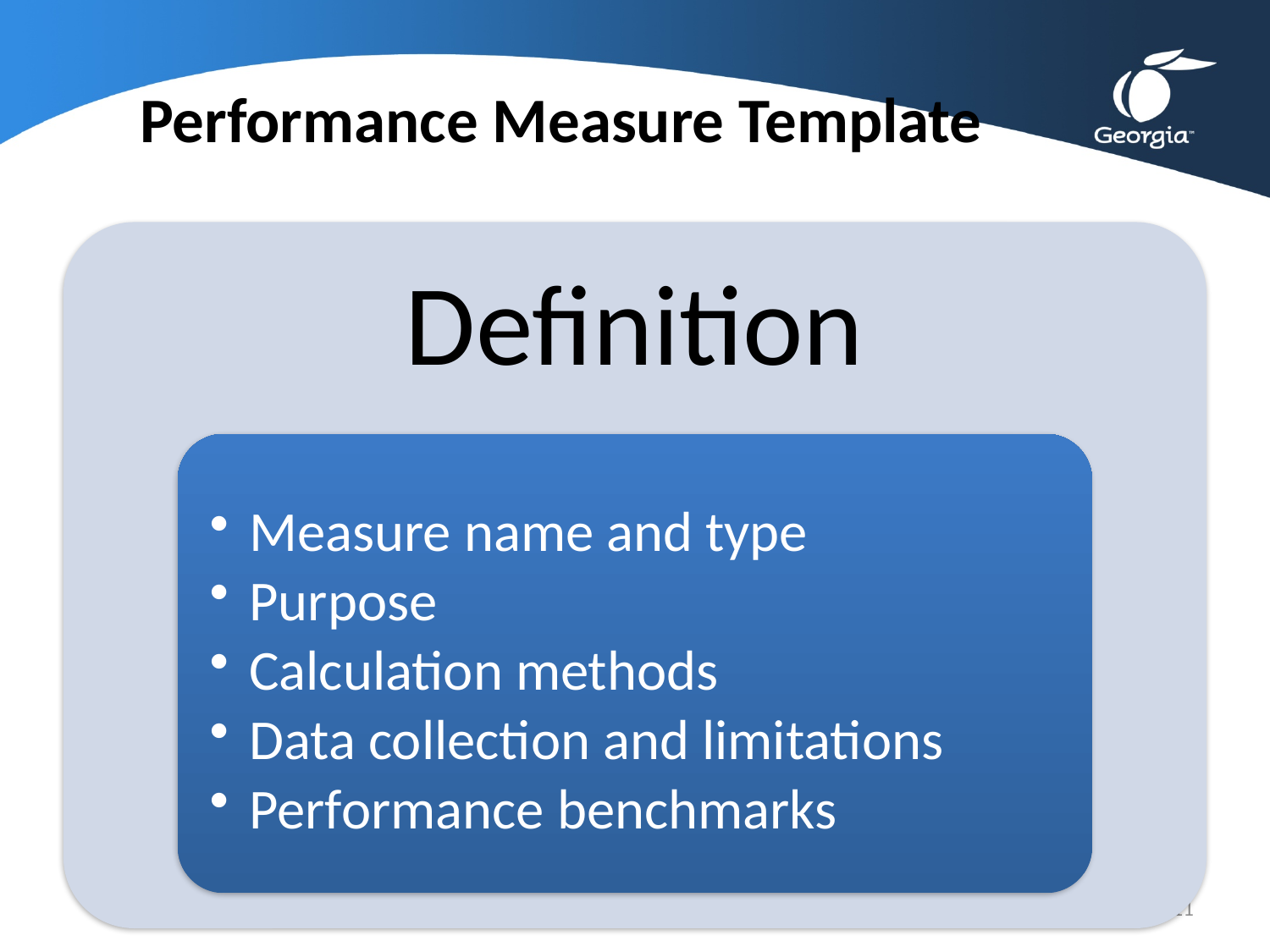

# Performance Measure Template
Definition

Measure name and type
Purpose
Calculation methods
Data collection and limitations
Performance benchmarks
11